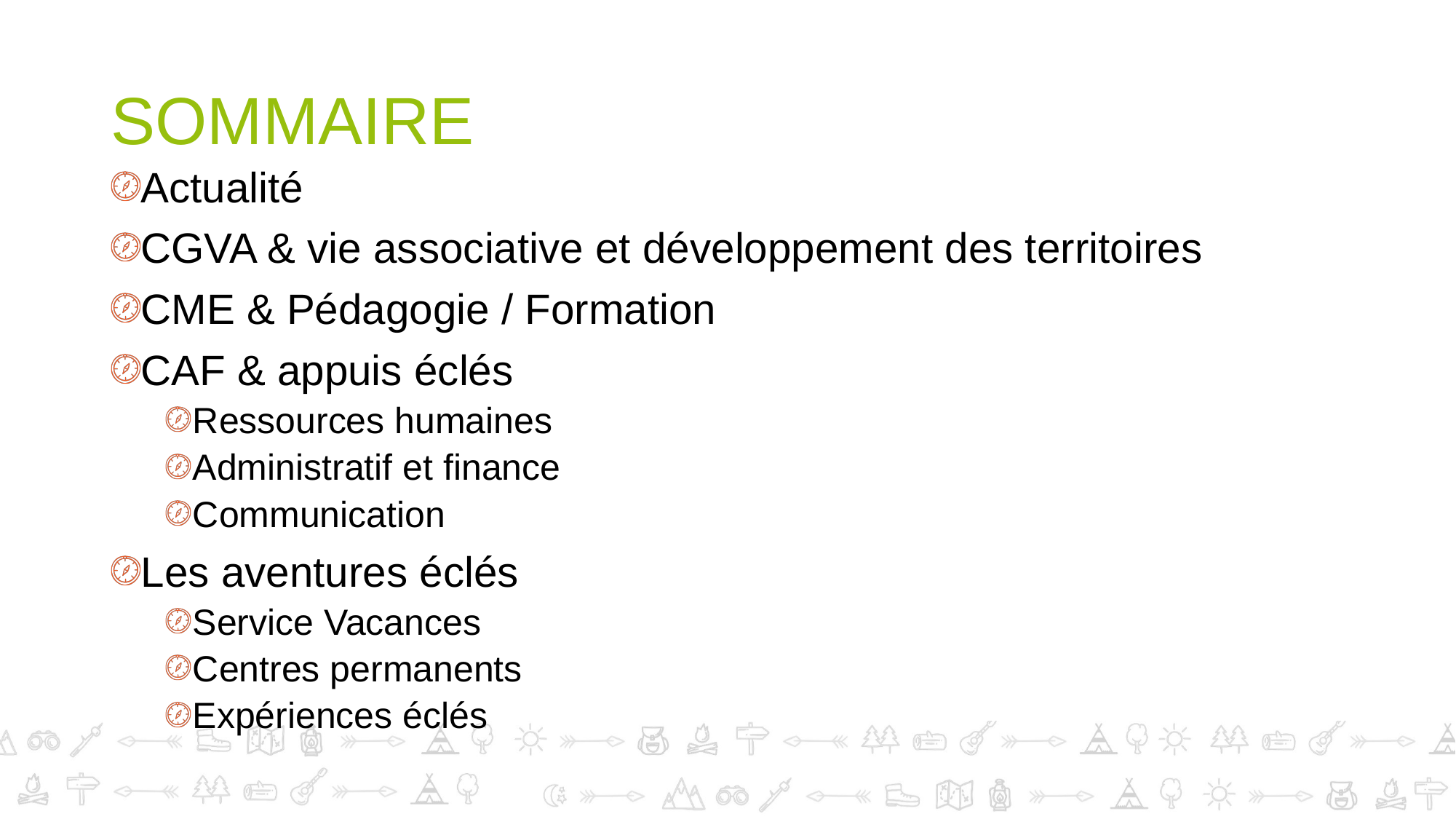

# SOMMAIRE
Actualité
CGVA & vie associative et développement des territoires
CME & Pédagogie / Formation
CAF & appuis éclés
Ressources humaines
Administratif et finance
Communication
Les aventures éclés
Service Vacances
Centres permanents
Expériences éclés